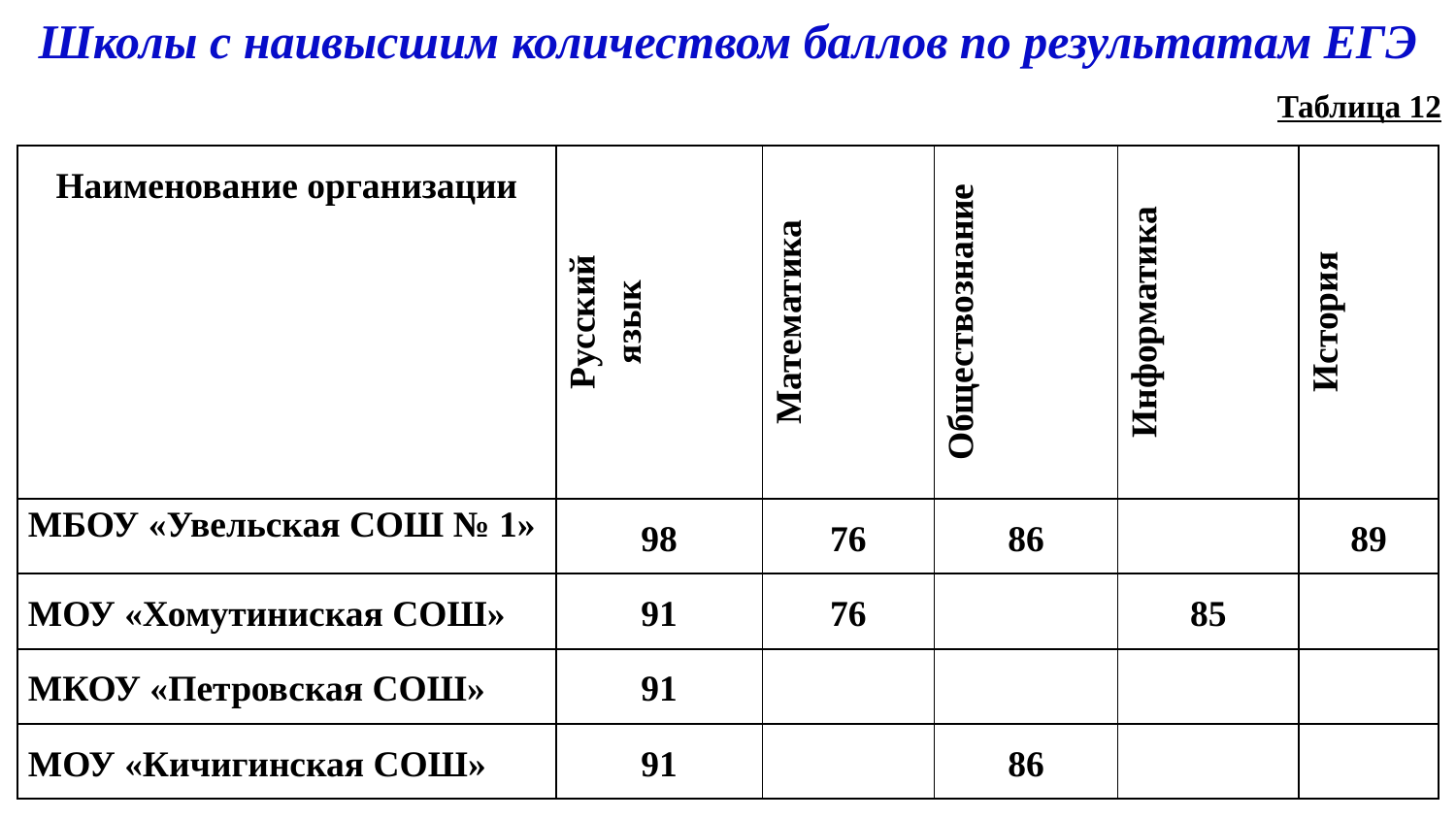

Школы с наивысшим количеством баллов по результатам ЕГЭ
Таблица 12
| Наименование организации | Русский язык | Математика | Обществознание | Информатика | История |
| --- | --- | --- | --- | --- | --- |
| МБОУ «Увельская СОШ № 1» | 98 | 76 | 86 |  | 89 |
| МОУ «Хомутиниская СОШ» | 91 | 76 |  | 85 |  |
| МКОУ «Петровская СОШ» | 91 |  |  |  |  |
| МОУ «Кичигинская СОШ» | 91 |  | 86 |  |  |